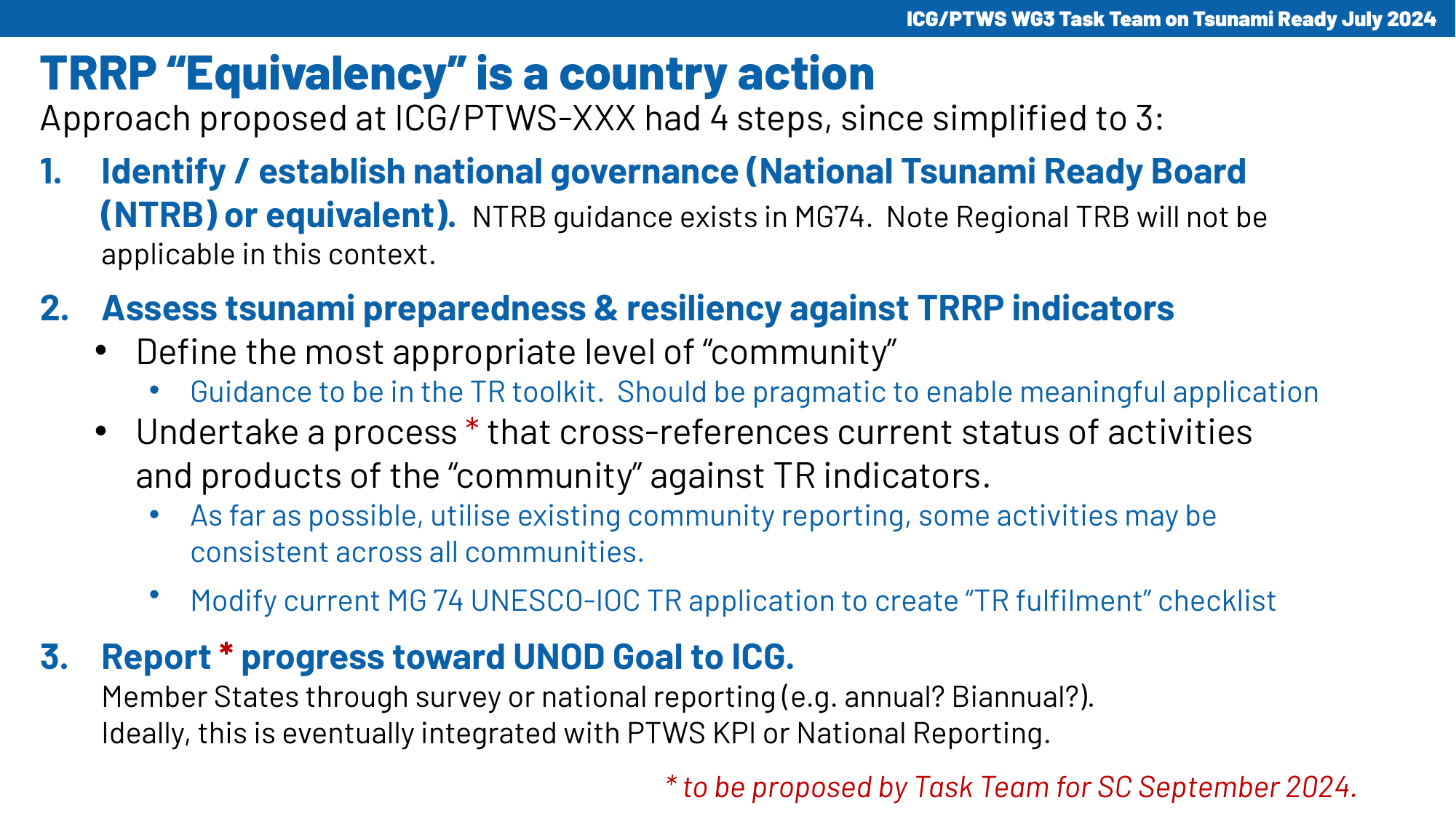

ICG/PTWS WG3 Task Team on Tsunami Ready July 2024
TRRP “Equivalency” is a country action
Approach proposed at ICG/PTWS-XXX had 4 steps, since simplified to 3:

Identify / establish national governance (National Tsunami Ready Board (NTRB) or equivalent).  NTRB guidance exists in MG74.  Note Regional TRB will not be applicable in this context.
Assess tsunami preparedness & resiliency against TRRP indicators
Define the most appropriate level of “community”
Guidance to be in the TR toolkit.  Should be pragmatic to enable meaningful application
Undertake a process * that cross-references current status of activities        and products of the “community” against TR indicators.
As far as possible, utilise existing community reporting, some activities may be  consistent across all communities.
Modify current MG 74 UNESCO-IOC TR application to create “TR fulfilment” checklist
Report * progress toward UNOD Goal to ICG.                                                                  Member States through survey or national reporting (e.g. annual? Biannual?).                                    Ideally, this is eventually integrated with PTWS KPI or National Reporting.

* to be proposed by Task Team for SC September 2024.